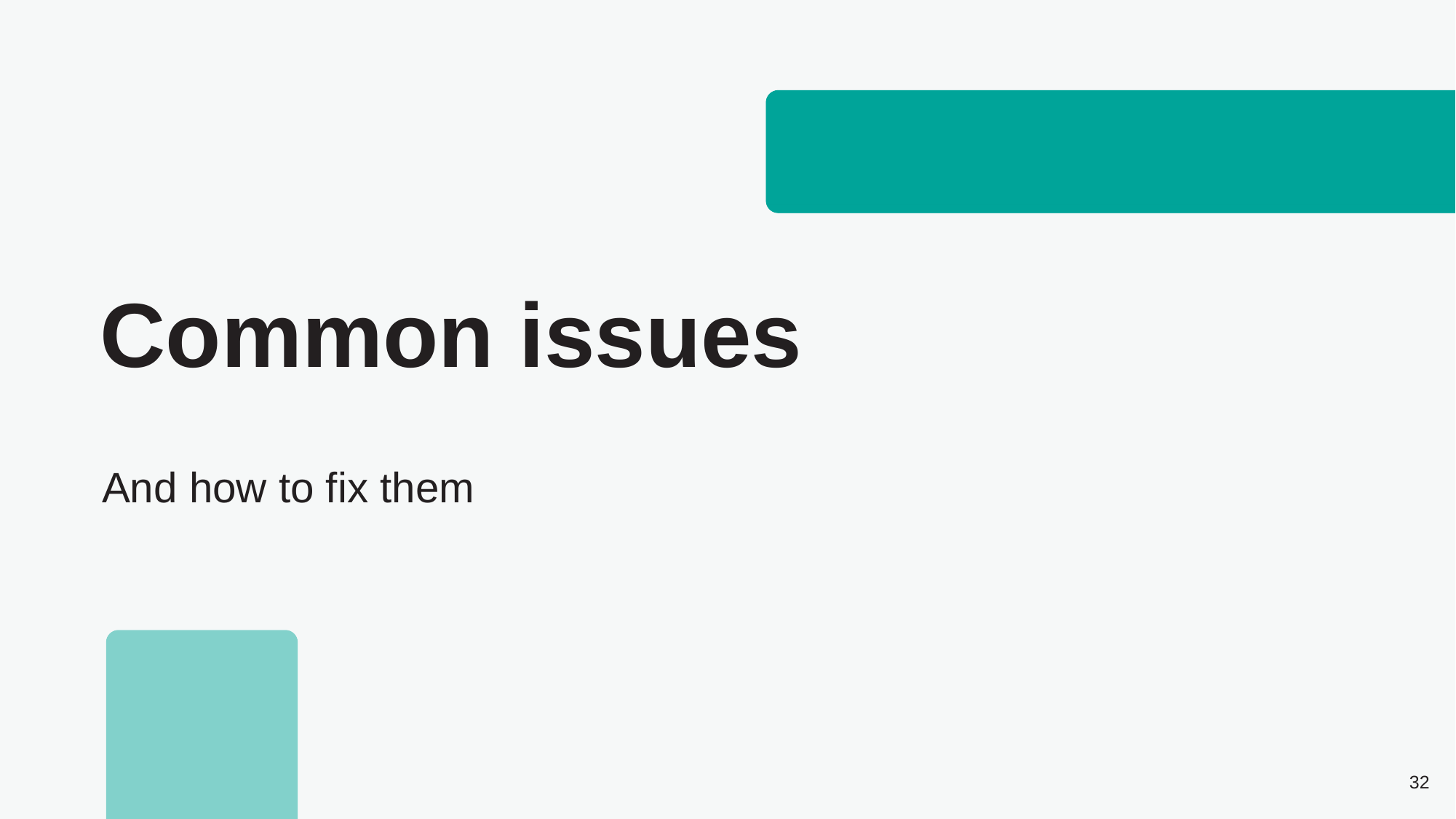

# Common issues
And how to fix them